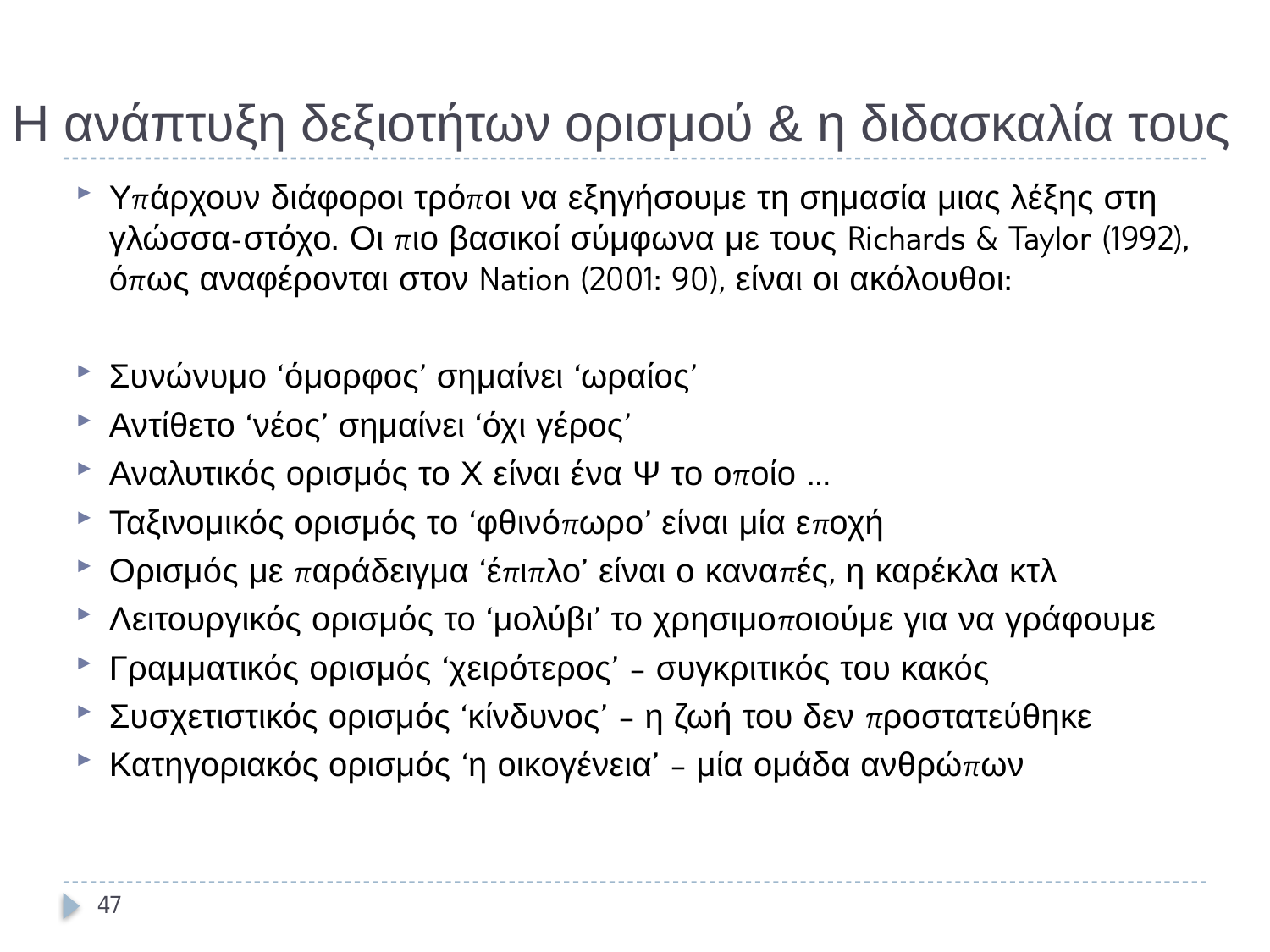

# Η ανάπτυξη δεξιοτήτων ορισμού & η διδασκαλία τους
Υπάρχουν διάφοροι τρόποι να εξηγήσουμε τη σημασία μιας λέξης στη γλώσσα-στόχο. Οι πιο βασικοί σύμφωνα με τους Richards & Taylor (1992), όπως αναφέρονται στον Nation (2001: 90), είναι οι ακόλουθοι:

Συνώνυμο ‘όμορφος’ σημαίνει ‘ωραίος’
Αντίθετο ‘νέος’ σημαίνει ‘όχι γέρος’
Αναλυτικός ορισμός το Χ είναι ένα Ψ το οποίο …
Ταξινομικός ορισμός το ‘φθινόπωρο’ είναι μία εποχή
Ορισμός με παράδειγμα ‘έπιπλο’ είναι ο καναπές, η καρέκλα κτλ
Λειτουργικός ορισμός το ‘μολύβι’ το χρησιμοποιούμε για να γράφουμε
Γραμματικός ορισμός ‘χειρότερος’ – συγκριτικός του κακός
Συσχετιστικός ορισμός ‘κίνδυνος’ – η ζωή του δεν προστατεύθηκε
Κατηγοριακός ορισμός ‘η οικογένεια’ – μία ομάδα ανθρώπων

47